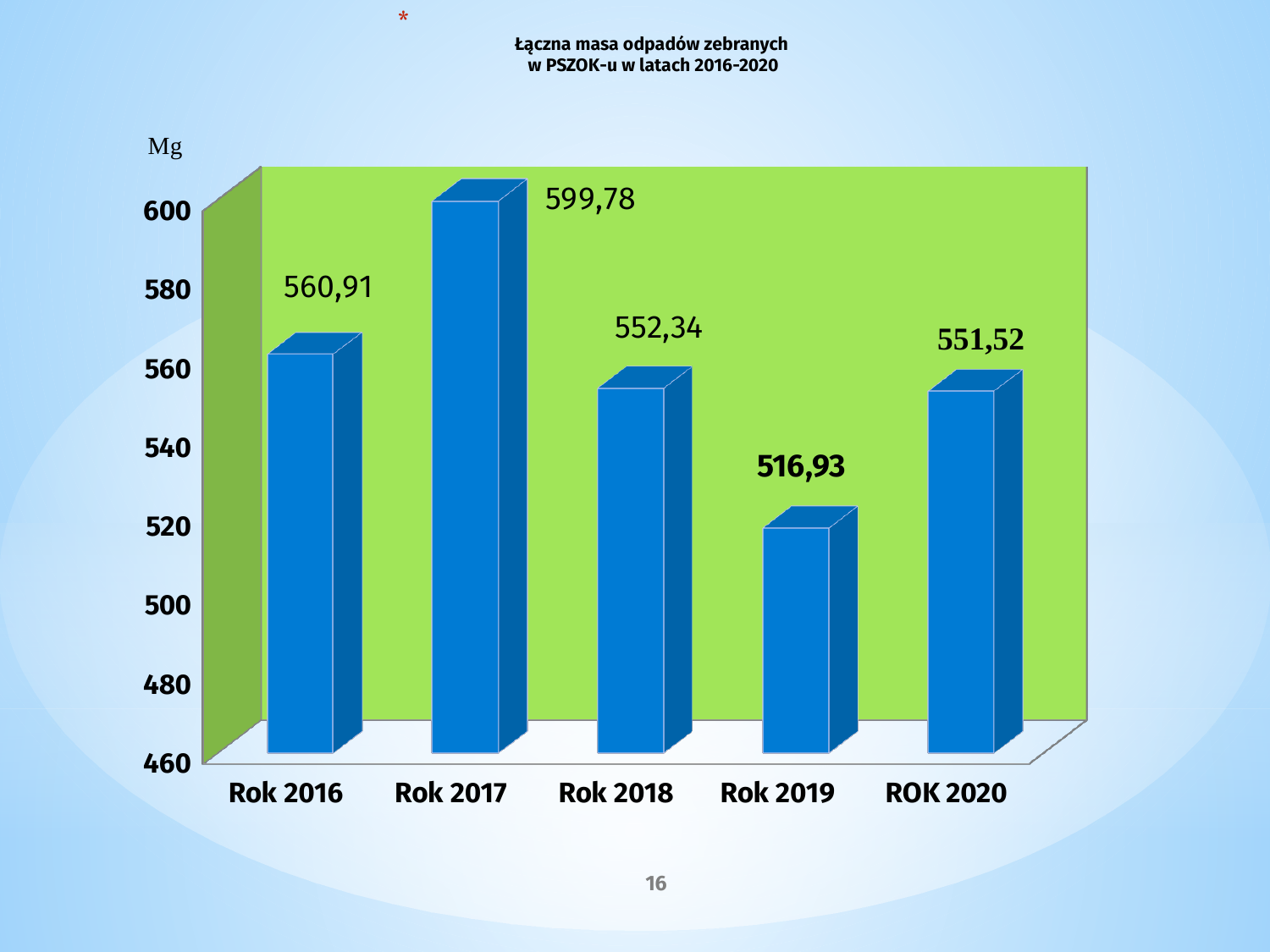

# Łączna masa odpadów zebranych w PSZOK-u w latach 2016-2020

[unsupported chart]

516,93
16